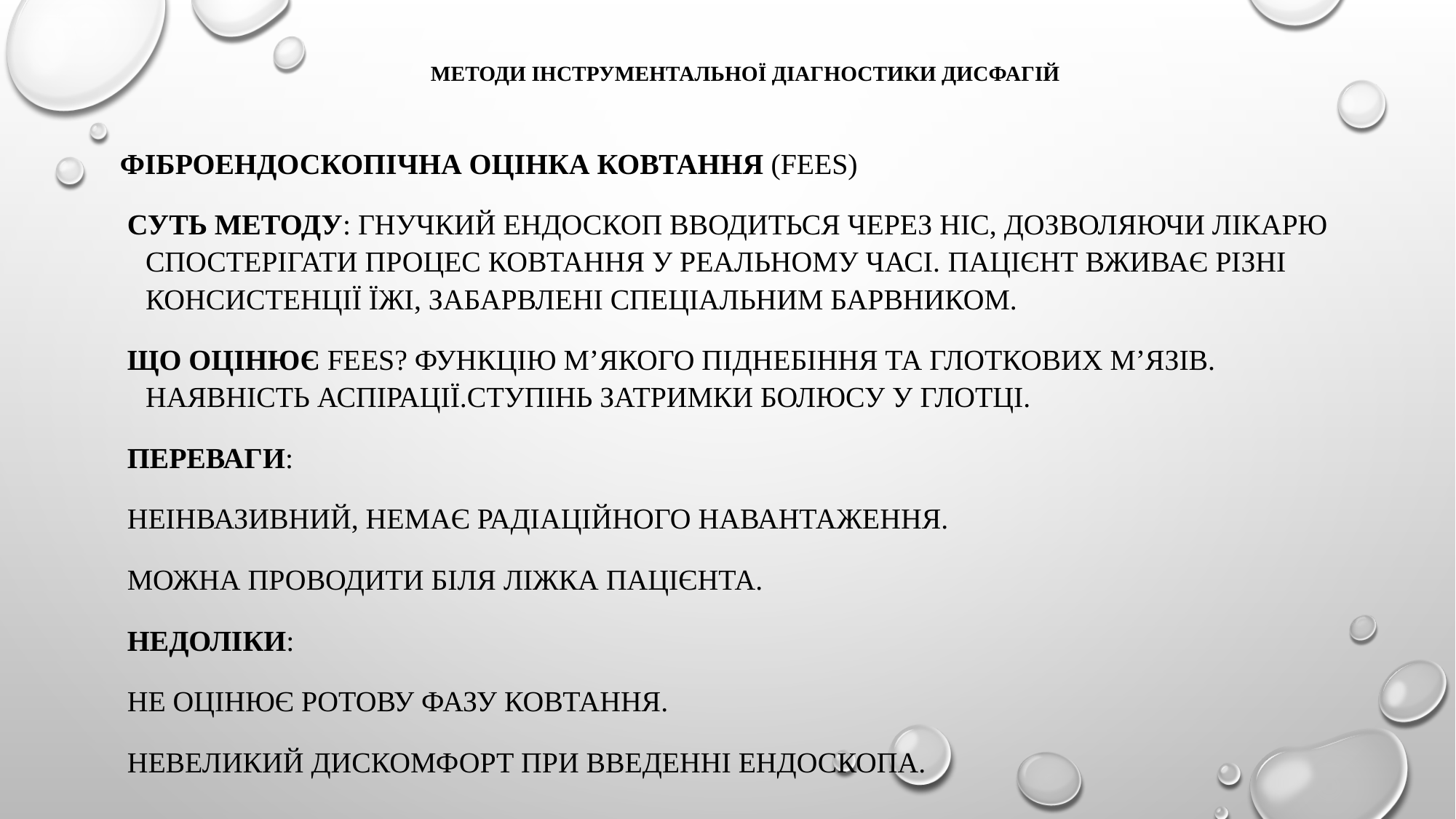

# Методи інструментальної діагностики дисфагій
Фіброендоскопічна оцінка ковтання (FEES)
 Суть методу: Гнучкий ендоскоп вводиться через ніс, дозволяючи лікарю спостерігати процес ковтання у реальному часі. Пацієнт вживає різні консистенції їжі, забарвлені спеціальним барвником.
 Що оцінює FEES? Функцію м’якого піднебіння та глоткових м’язів. Наявність аспірації.Ступінь затримки болюсу у глотці.
 Переваги:
 Неінвазивний, немає радіаційного навантаження.
 Можна проводити біля ліжка пацієнта.
 Недоліки:
 Не оцінює ротову фазу ковтання.
 Невеликий дискомфорт при введенні ендоскопа.